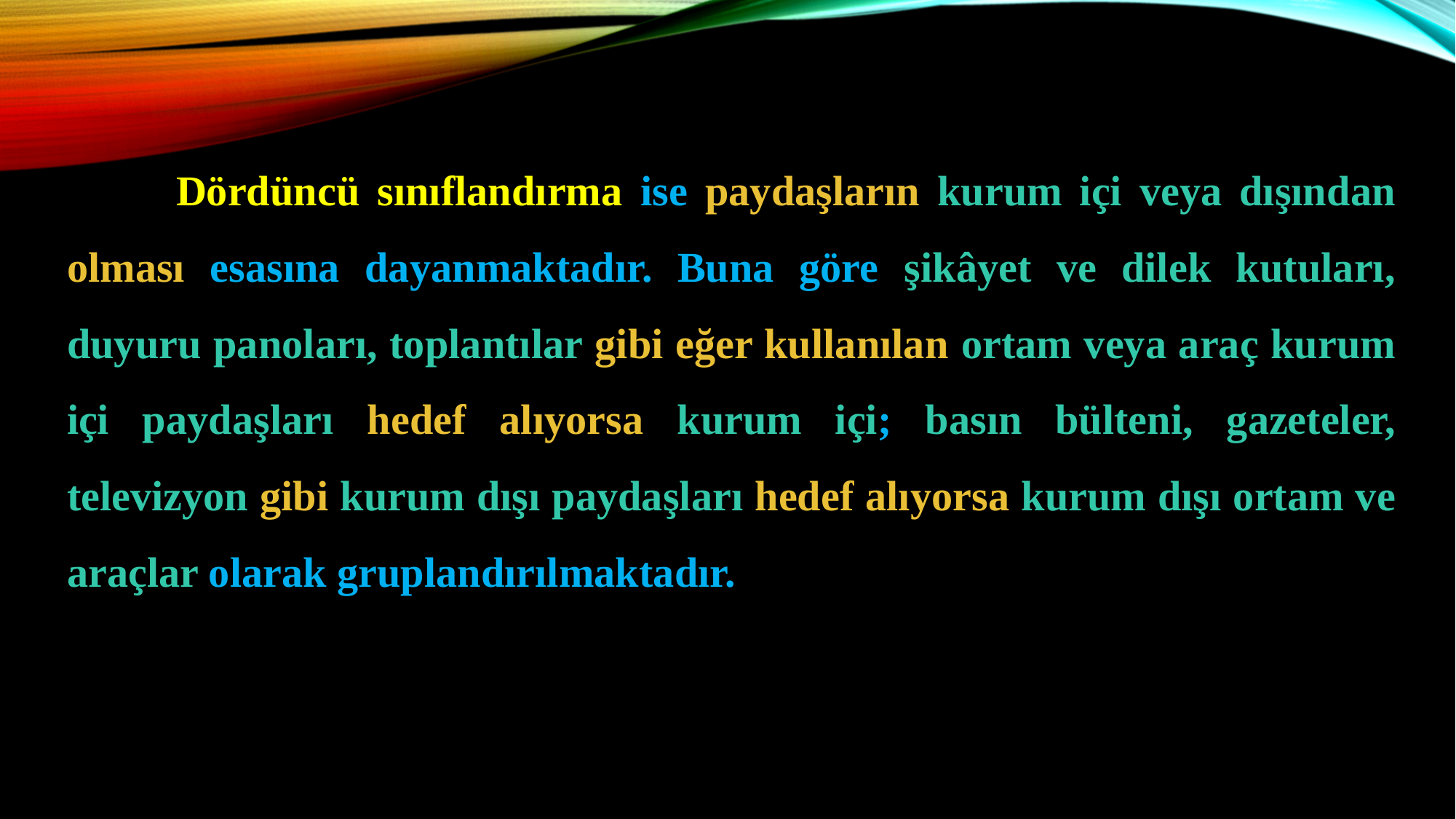

Dördüncü sınıflandırma ise paydaşların kurum içi veya dışından olması esasına dayanmaktadır. Buna göre şikâyet ve dilek kutuları, duyuru panoları, toplantılar gibi eğer kullanılan ortam veya araç kurum içi paydaşları hedef alıyorsa kurum içi; basın bülteni, gazeteler, televizyon gibi kurum dışı paydaşları hedef alıyorsa kurum dışı ortam ve araçlar olarak gruplandırılmaktadır.